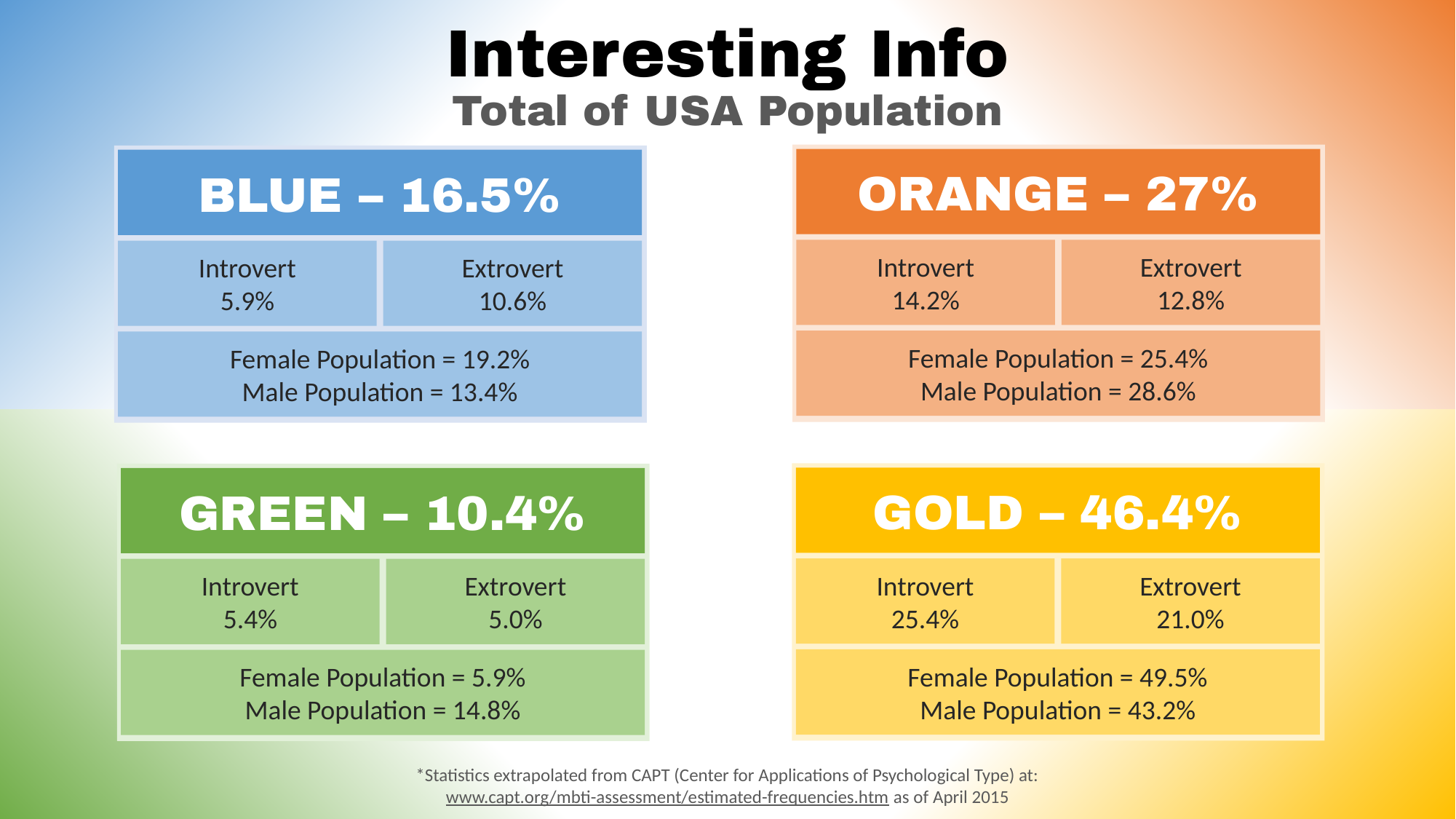

# Interesting Info
Total of USA Population

ORANGE – 27%
Introvert
14.2%
Extrovert
12.8%
Female Population = 25.4%
Male Population = 28.6%

BLUE – 16.5%
Introvert
5.9%
Extrovert
10.6%
Female Population = 19.2%
Male Population = 13.4%

GOLD – 46.4%
Introvert
25.4%
Extrovert
21.0%
Female Population = 49.5%
Male Population = 43.2%

GREEN – 10.4%
Introvert
5.4%
Extrovert
5.0%
Female Population = 5.9%
Male Population = 14.8%
*Statistics extrapolated from CAPT (Center for Applications of Psychological Type) at:
www.capt.org/mbti-assessment/estimated-frequencies.htm as of April 2015